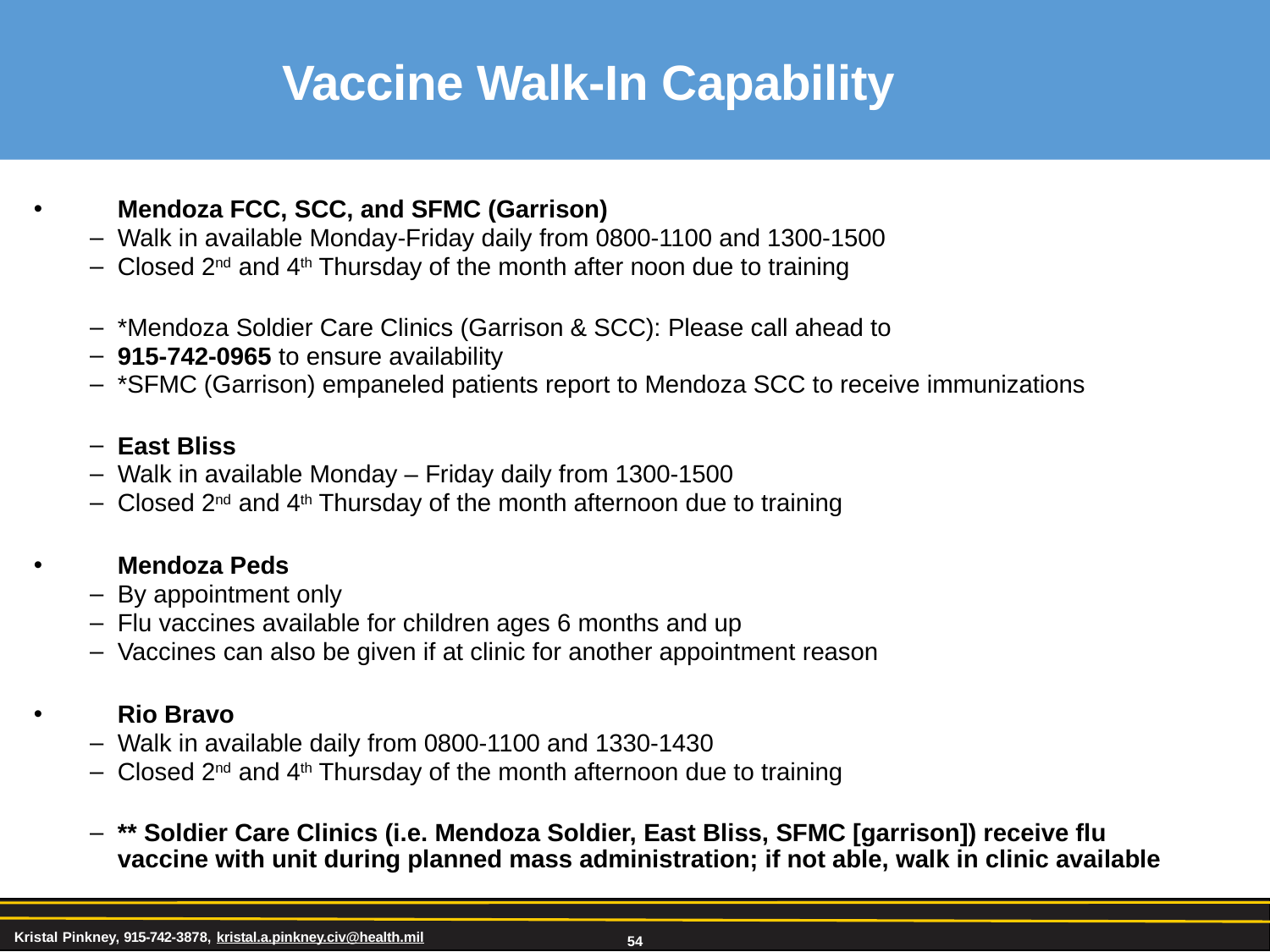

# Vaccine Walk-In Capability
        Mendoza FCC, SCC, and SFMC (Garrison)
Walk in available Monday-Friday daily from 0800-1100 and 1300-1500
Closed 2nd and 4th Thursday of the month after noon due to training

*Mendoza Soldier Care Clinics (Garrison & SCC): Please call ahead to
915-742-0965 to ensure availability
*SFMC (Garrison) empaneled patients report to Mendoza SCC to receive immunizations

East Bliss
Walk in available Monday – Friday daily from 1300-1500
Closed 2nd and 4th Thursday of the month afternoon due to training

        Mendoza Peds
By appointment only
Flu vaccines available for children ages 6 months and up
Vaccines can also be given if at clinic for another appointment reason

        Rio Bravo
Walk in available daily from 0800-1100 and 1330-1430
Closed 2nd and 4th Thursday of the month afternoon due to training

** Soldier Care Clinics (i.e. Mendoza Soldier, East Bliss, SFMC [garrison]) receive flu vaccine with unit during planned mass administration; if not able, walk in clinic available

Kristal Pinkney, 915-742-3878, kristal.a.pinkney.civ@health.mil
54